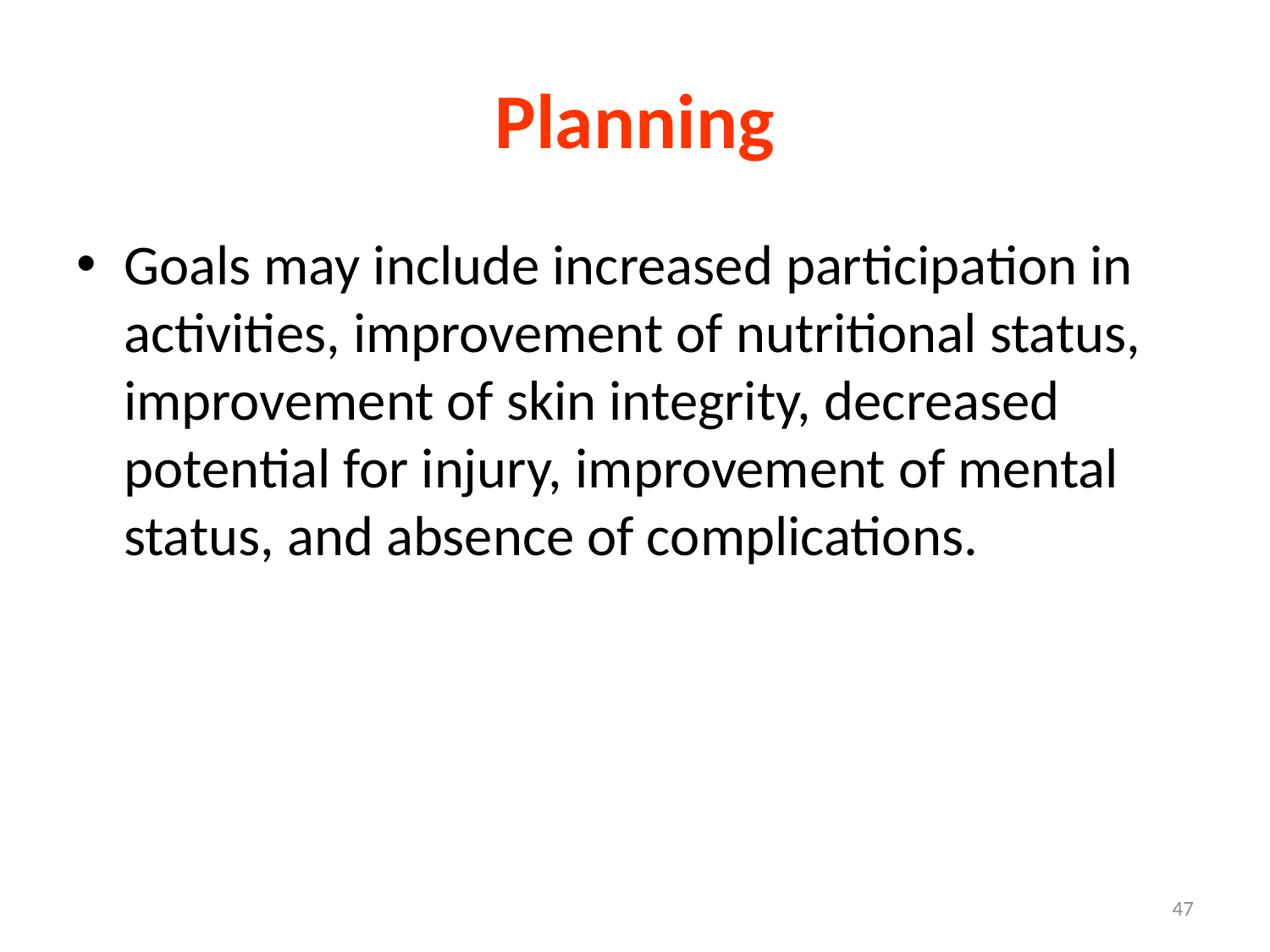

# Planning
Goals may include increased participation in activities, improvement of nutritional status, improvement of skin integrity, decreased potential for injury, improvement of mental status, and absence of complications.

47